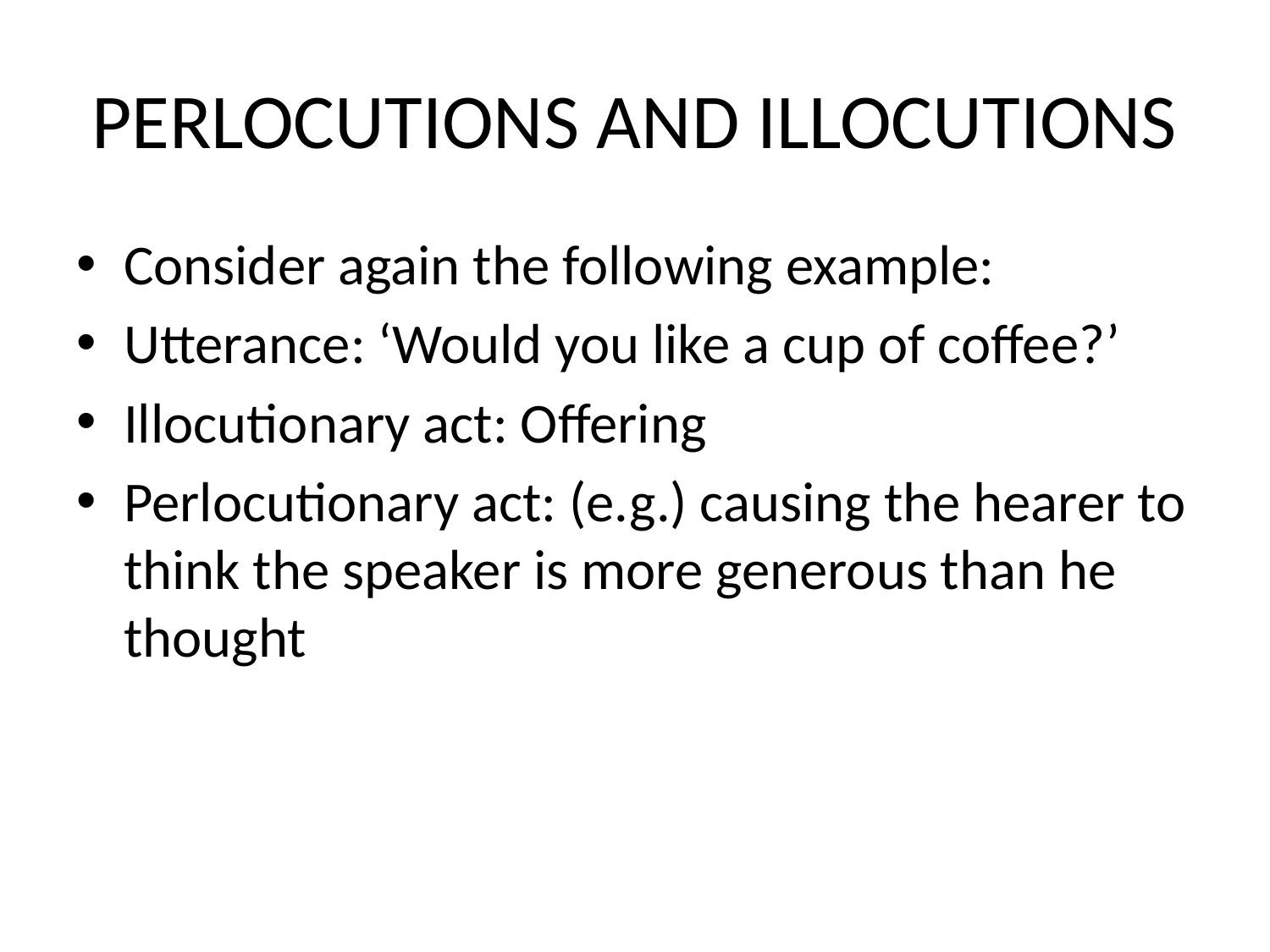

# PERLOCUTIONS AND ILLOCUTIONS
Consider again the following example:
Utterance: ‘Would you like a cup of coffee?’
Illocutionary act: Offering
Perlocutionary act: (e.g.) causing the hearer to think the speaker is more generous than he thought